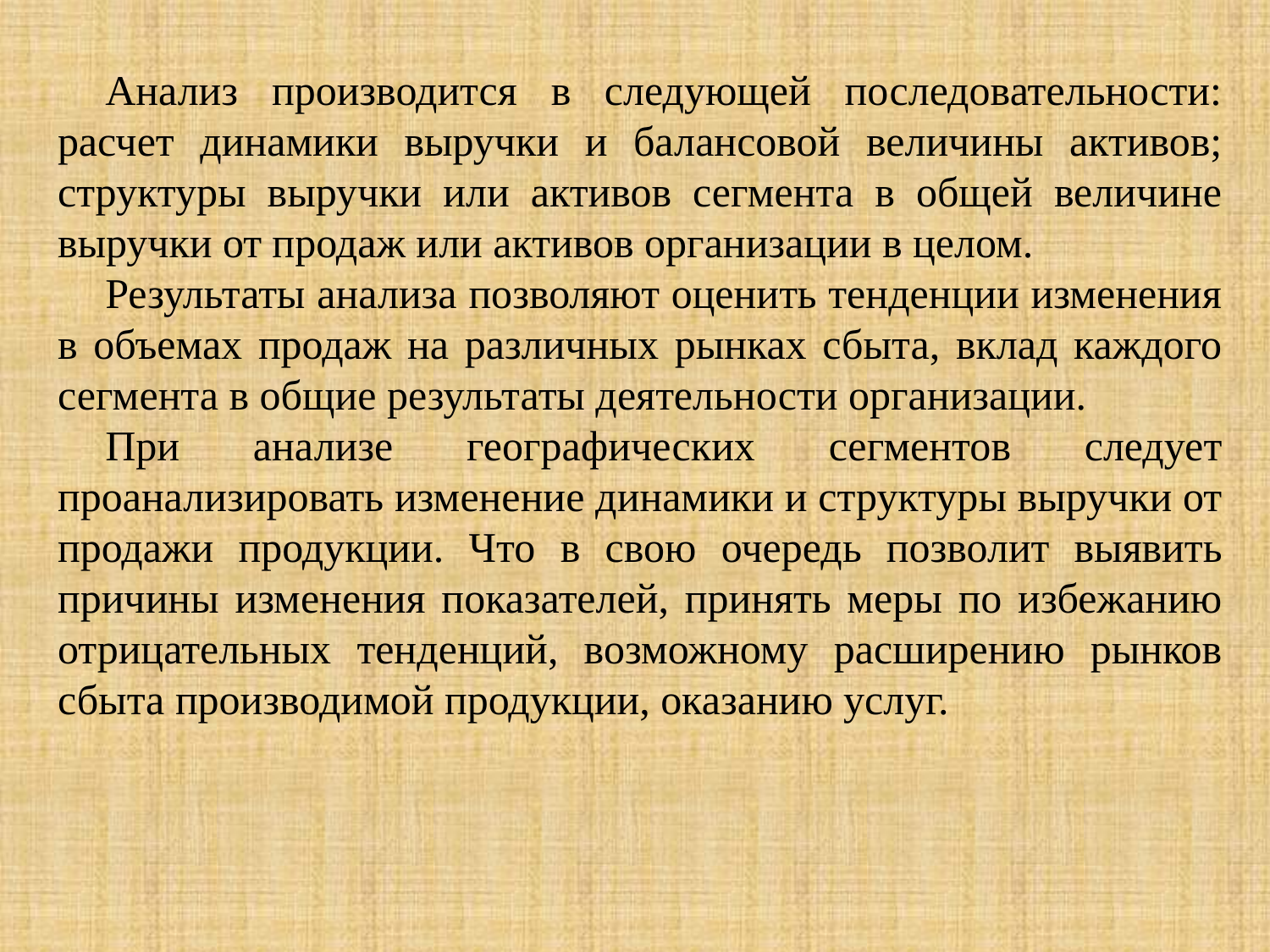

Анализ производится в следующей последовательности: расчет динамики выручки и балансовой величины активов; структуры выручки или активов сегмента в общей величине выручки от продаж или активов организации в целом.
Результаты анализа позволяют оценить тенденции изменения в объемах продаж на различных рынках сбыта, вклад каждого сегмента в общие результаты деятельности организации.
При анализе географических сегментов следует проанализировать изменение динамики и структуры выручки от продажи продукции. Что в свою очередь позволит выявить причины изменения показателей, принять меры по избежанию отрицательных тенденций, возможному расширению рынков сбыта производимой продукции, оказанию услуг.